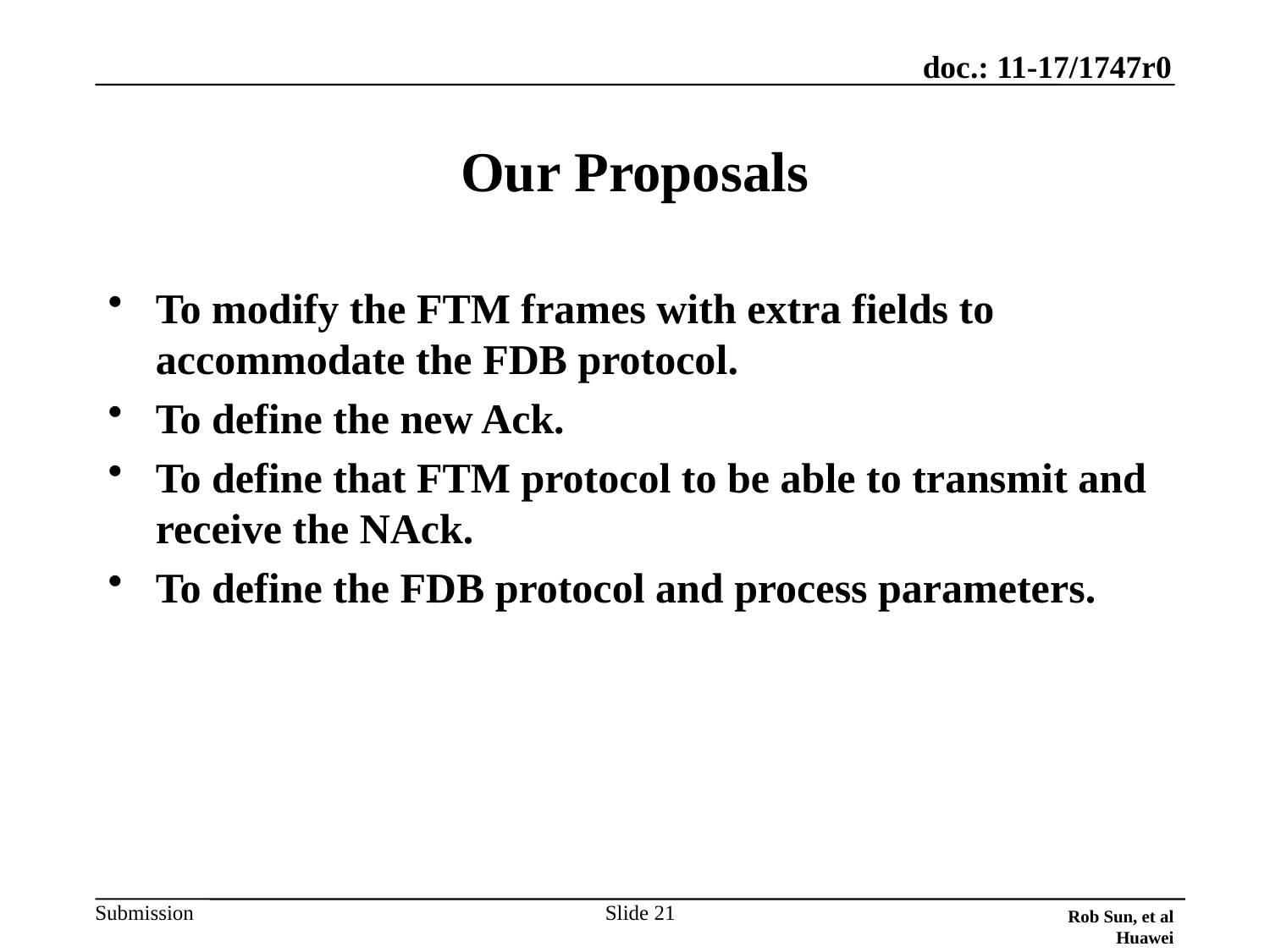

Rob Sun, et al Huawei
# Our Proposals
To modify the FTM frames with extra fields to accommodate the FDB protocol.
To define the new Ack.
To define that FTM protocol to be able to transmit and receive the NAck.
To define the FDB protocol and process parameters.

Slide 21